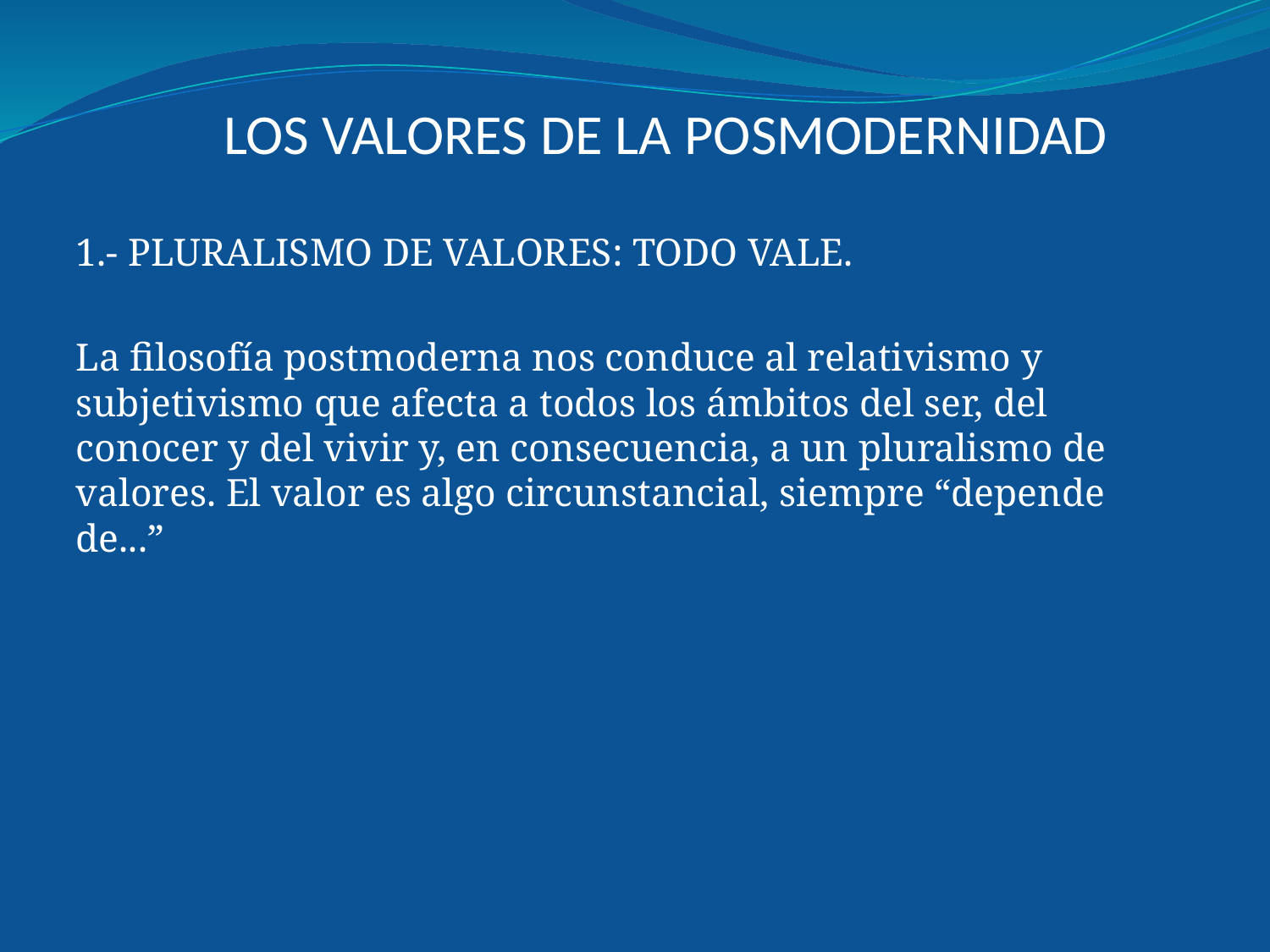

# LOS VALORES DE LA POSMODERNIDAD
1.- PLURALISMO DE VALORES: TODO VALE.

La filosofía postmoderna nos conduce al relativismo y subjetivismo que afecta a todos los ámbitos del ser, del conocer y del vivir y, en consecuencia, a un pluralismo de valores. El valor es algo circunstancial, siempre “depende de...”